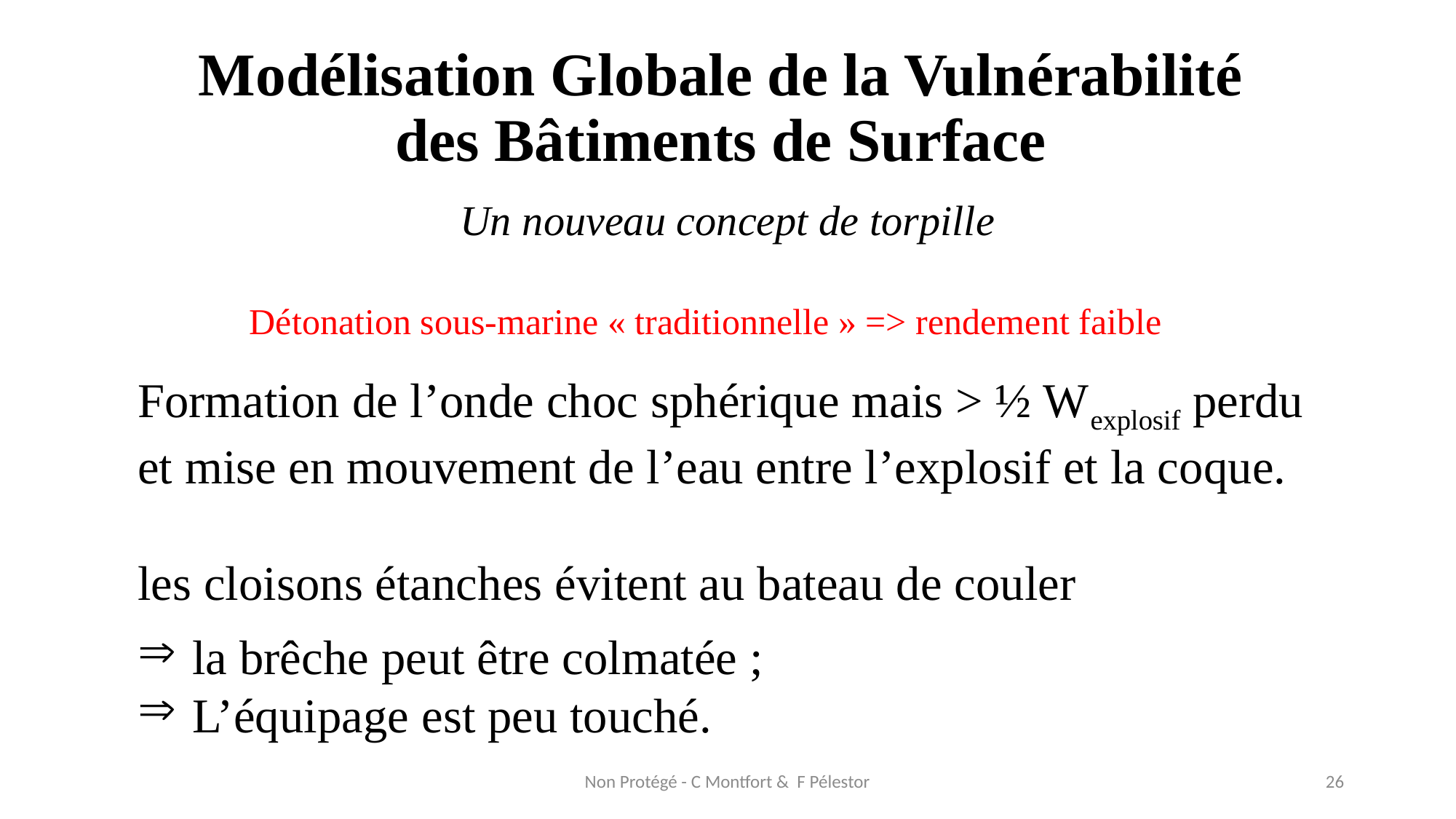

Modélisation Globale de la Vulnérabilité des Bâtiments de Surface
Un nouveau concept de torpille
Détonation sous-marine « traditionnelle » => rendement faible
Formation de l’onde choc sphérique mais > ½ Wexplosif perdu
et mise en mouvement de l’eau entre l’explosif et la coque.

les cloisons étanches évitent au bateau de couler

la brêche peut être colmatée ;
L’équipage est peu touché.
Non Protégé - C Montfort &  F Pélestor
26